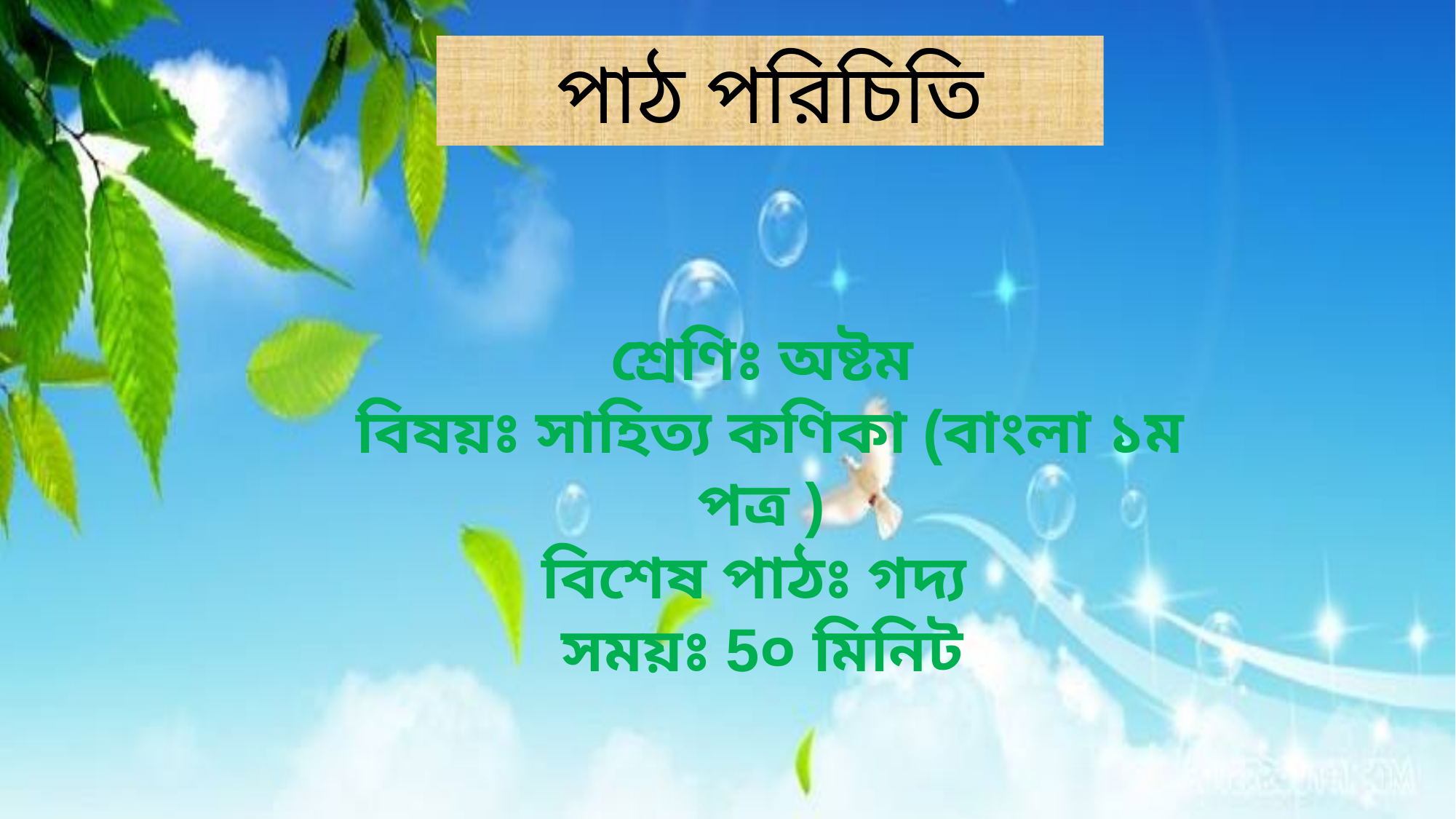

পাঠ পরিচিতি
শ্রেণিঃ অষ্টম
বিষয়ঃ সাহিত্য কণিকা (বাংলা ১ম পত্র )
বিশেষ পাঠঃ গদ্য
সময়ঃ 5০ মিনিট